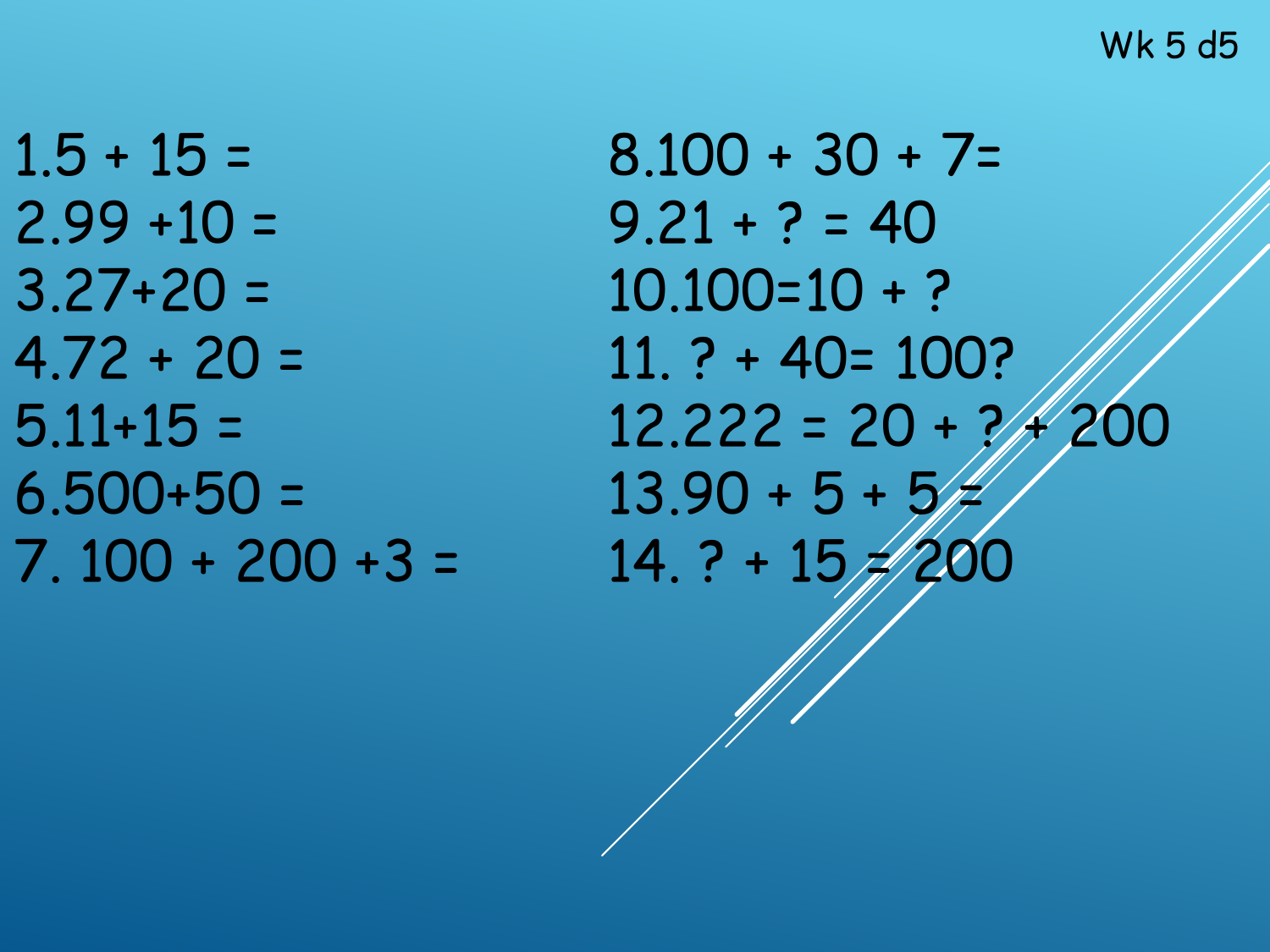

Wk 5 d5
1.5 + 15 =
2.99 +10 =
3.27+20 =
4.72 + 20 =
5.11+15 =
6.500+50 =
7. 100 + 200 +3 =
8.100 + 30 + 7=
9.21 + ? = 40
10.100=10 + ?
11. ? + 40= 100?
12.222 = 20 + ? + 200
13.90 + 5 + 5 =
14. ? + 15 = 200